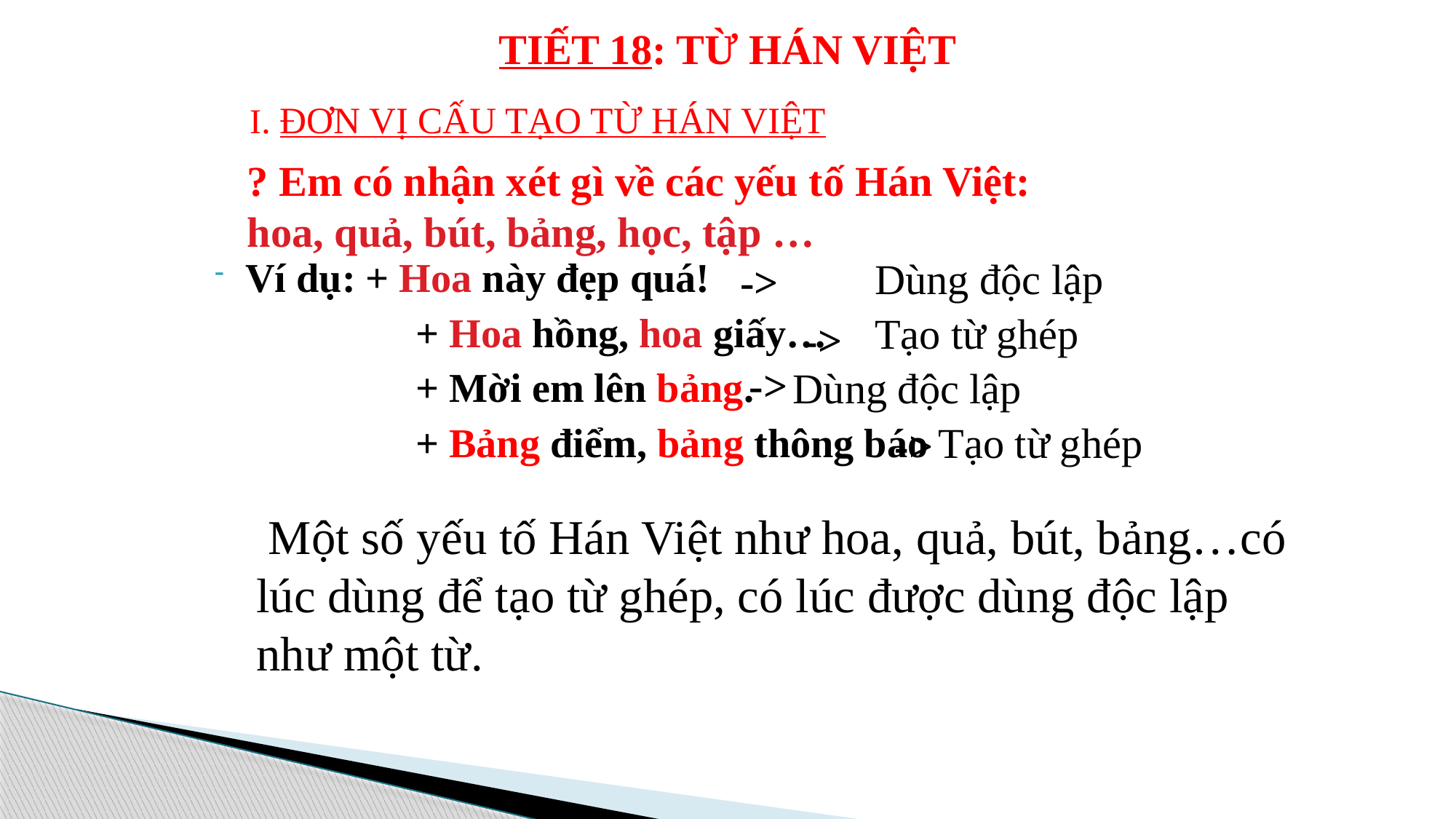

TIẾT 18: TỪ HÁN VIỆT
I. ĐƠN VỊ CẤU TẠO TỪ HÁN VIỆT

# ? Em có nhận xét gì về các yếu tố Hán Việt: hoa, quả, bút, bảng, học, tập …
Ví dụ: + Hoa này đẹp quá!
		      + Hoa hồng, hoa giấy…
		      + Mời em lên bảng.
		      + Bảng điểm, bảng thông báo
Dùng độc lập

->

Tạo từ ghép

->

->

Dùng độc lập
Tạo từ ghép

->

 Một số yếu tố Hán Việt như hoa, quả, bút, bảng…có lúc dùng để tạo từ ghép, có lúc được dùng độc lập như một từ.